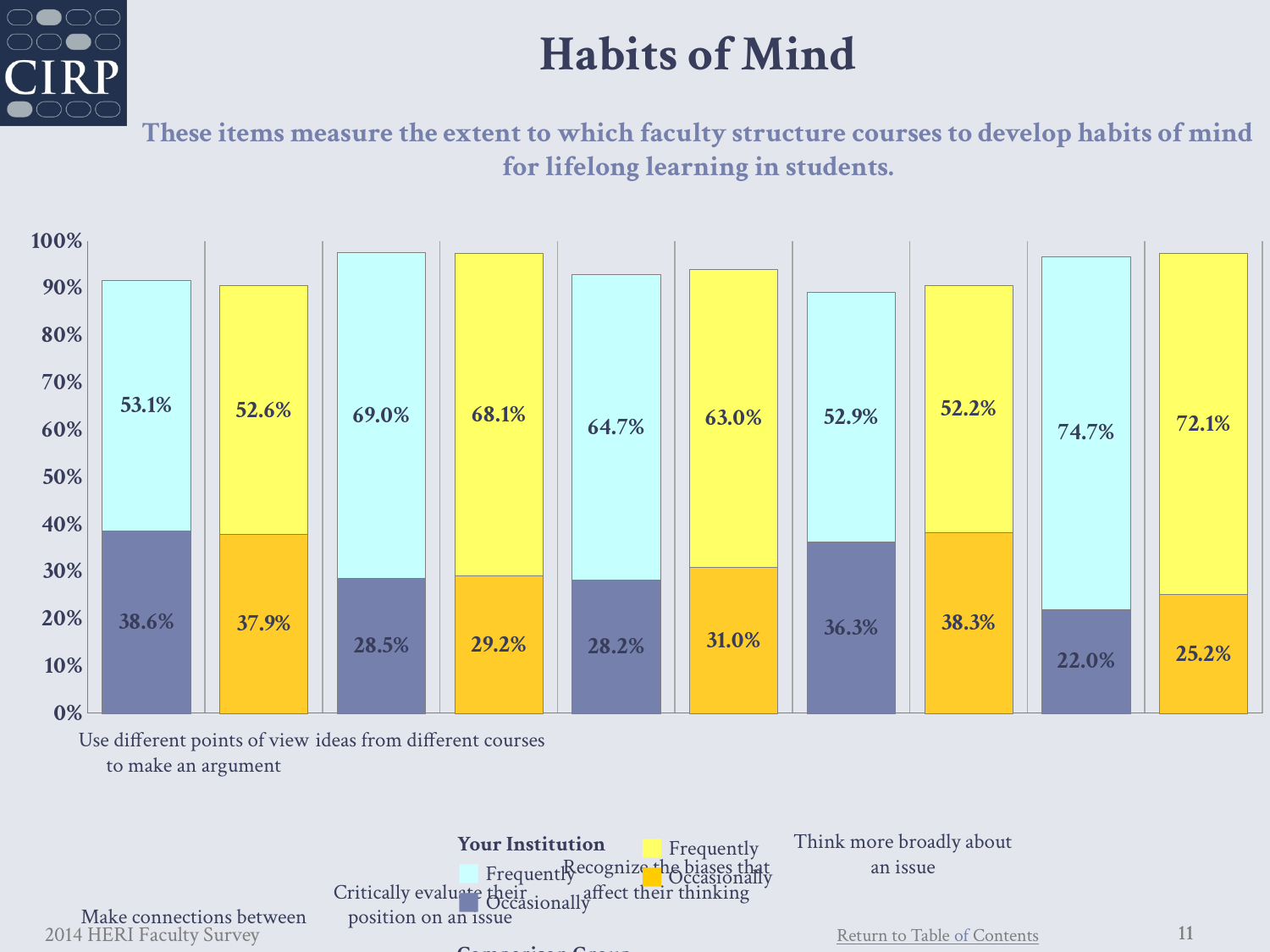

Habits of Mind
These items measure the extent to which faculty structure courses to develop habits of mind for lifelong learning in students.

### Chart

| Category | Occasionally | Frequently |
|---|---|---|
| User different points of view to make an argument | 0.386 | 0.531 |
| comp | 0.379 | 0.526 |
| Make connections between ideas from different courses | 0.285 | 0.69 |
| comp | 0.292 | 0.681 |
| Critically evaluate their position on an issue | 0.282 | 0.647 |
| comp | 0.31 | 0.63 |
| Recognize the biases that affect their thinking | 0.363 | 0.529 |
| comp | 0.383 | 0.522 |
| Think more broadly about an issue | 0.22 | 0.747 |
| comp | 0.252 | 0.721 |
Use different points of view to make an argument

Make connections between ideas from different courses

Critically evaluate their position on an issue

Recognize the biases that affect their thinking

Think more broadly about an issue
Your Institution
■ Frequently
■ Occasionally

Comparison Group
■ Frequently
■ Occasionally

2014 HERI Faculty Survey
11
11